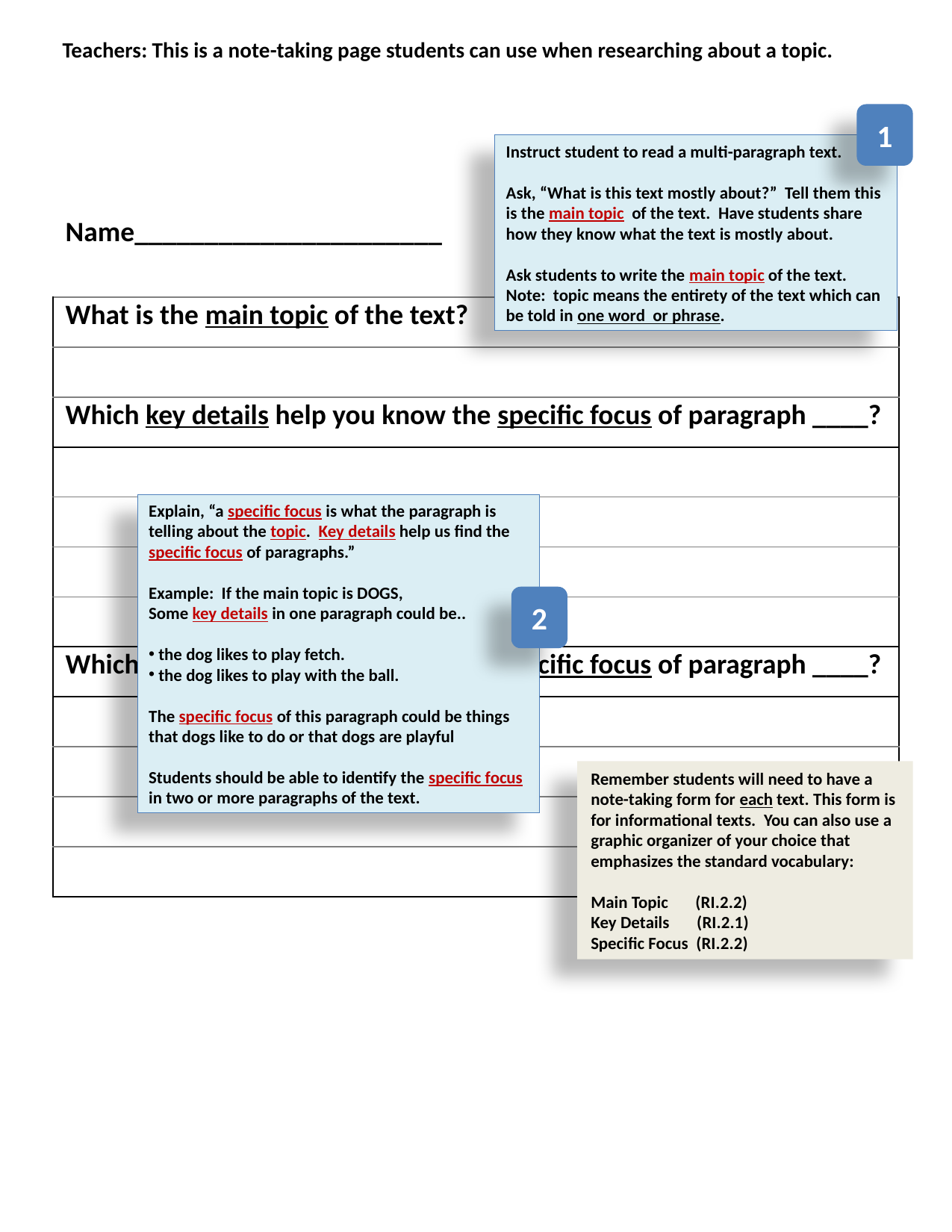

Teachers: This is a note-taking page students can use when researching about a topic.
1
Instruct student to read a multi-paragraph text.

Ask, “What is this text mostly about?”  Tell them this is the main topic  of the text.  Have students share how they know what the text is mostly about.

Ask students to write the main topic of the text.
Note:  topic means the entirety of the text which can be told in one word  or phrase.
| Name\_\_\_\_\_\_\_\_\_\_\_\_\_\_\_\_\_\_\_\_\_\_ |
| --- |
| What is the main topic of the text? |
|  |
| Which key details help you know the specific focus of paragraph \_\_\_\_? |
|  |
|  |
|  |
|  |
| Which key details help you know the specific focus of paragraph \_\_\_\_? |
|  |
|  |
|  |
|  |
Explain, “a specific focus is what the paragraph is telling about the topic.  Key details help us find the specific focus of paragraphs.”

Example:  If the main topic is DOGS,
Some key details in one paragraph could be..

 the dog likes to play fetch.
 the dog likes to play with the ball.

The specific focus of this paragraph could be things that dogs like to do or that dogs are playful

Students should be able to identify the specific focus in two or more paragraphs of the text.
2
Remember students will need to have a note-taking form for each text. This form is for informational texts.  You can also use a graphic organizer of your choice that emphasizes the standard vocabulary:

Main Topic       (RI.2.2)
Key Details       (RI.2.1)
Specific Focus  (RI.2.2)